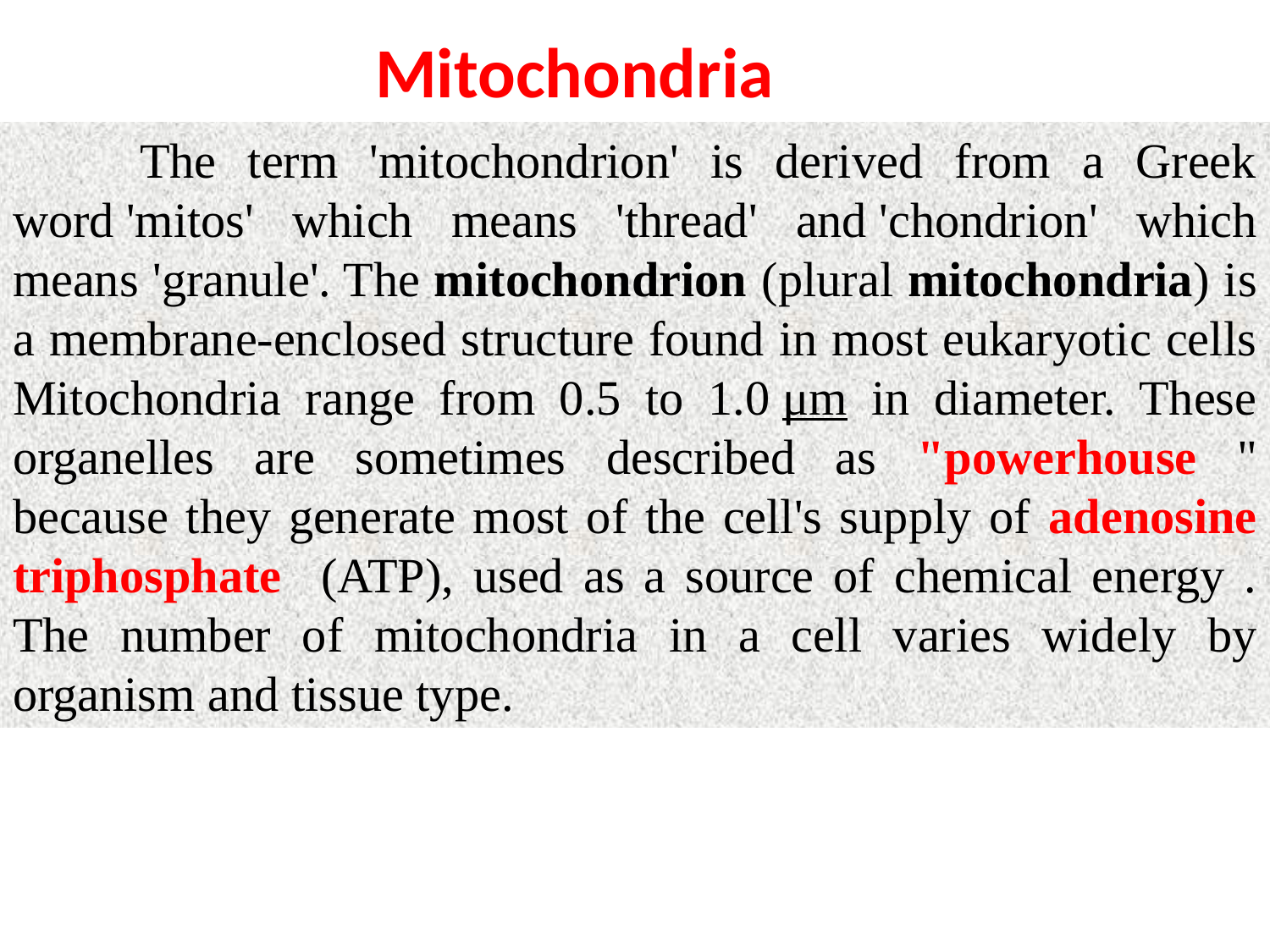

Mitochondria
    The term 'mitochondrion' is derived from a Greek word 'mitos' which means 'thread' and 'chondrion' which means 'granule'. The mitochondrion (plural mitochondria) is a membrane-enclosed structure found in most eukaryotic cells Mitochondria range from 0.5 to 1.0 μm in diameter. These organelles are sometimes described as "powerhouse " because they generate most of the cell's supply of adenosine triphosphate  (ATP), used as a source of chemical energy . The number of mitochondria in a cell varies widely by organism and tissue type.